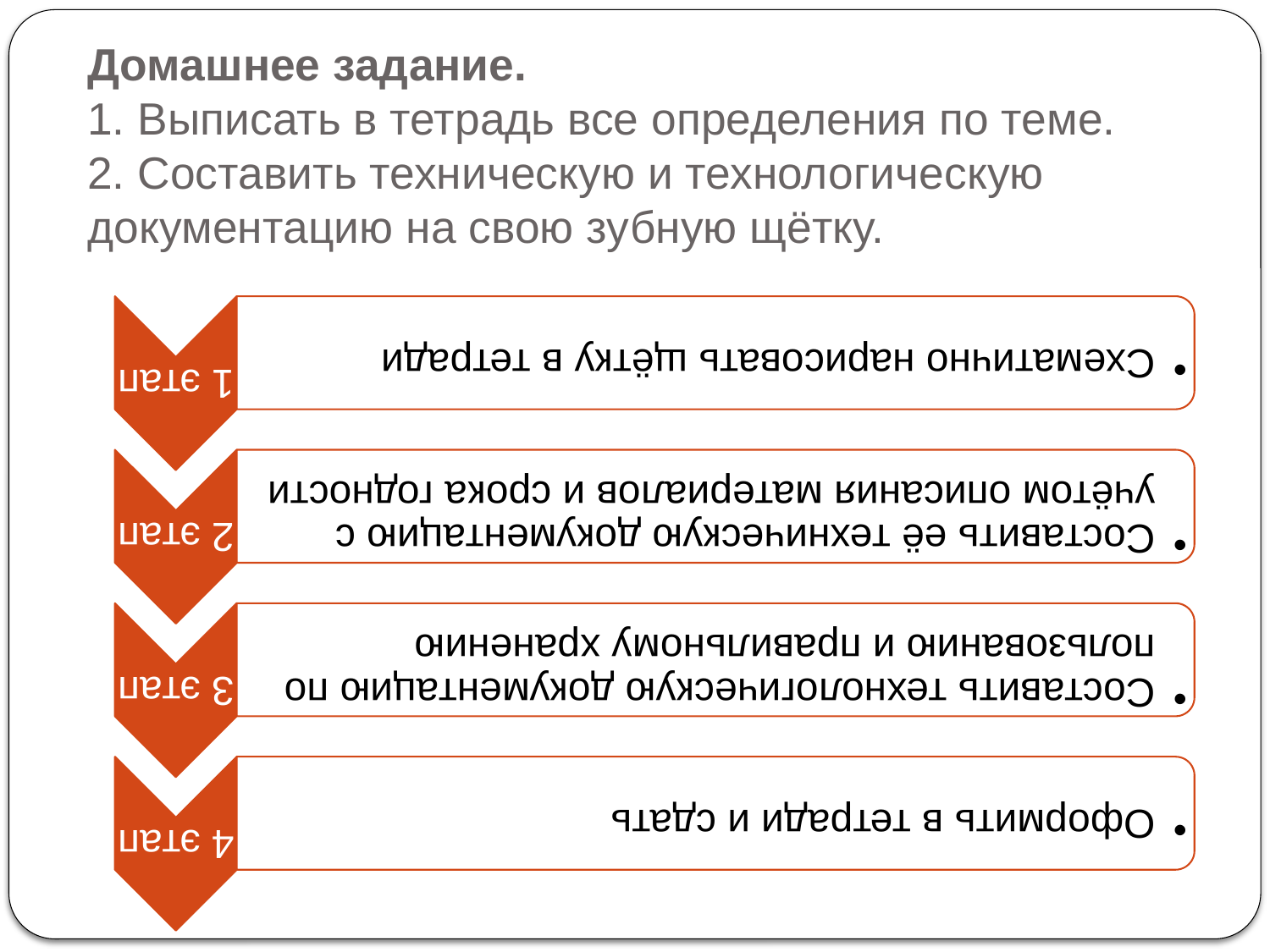

# Домашнее задание. 1. Выписать в тетрадь все определения по теме. 2. Составить техническую и технологическую документацию на свою зубную щётку.
1 этап
Схематично нарисовать щётку в тетради
2 этап
Составить её техническую документацию с учётом описания материалов и срока годности
3 этап
Составить технологическую документацию по пользованию и правильному хранению
4 этап
Оформить в тетради и сдать